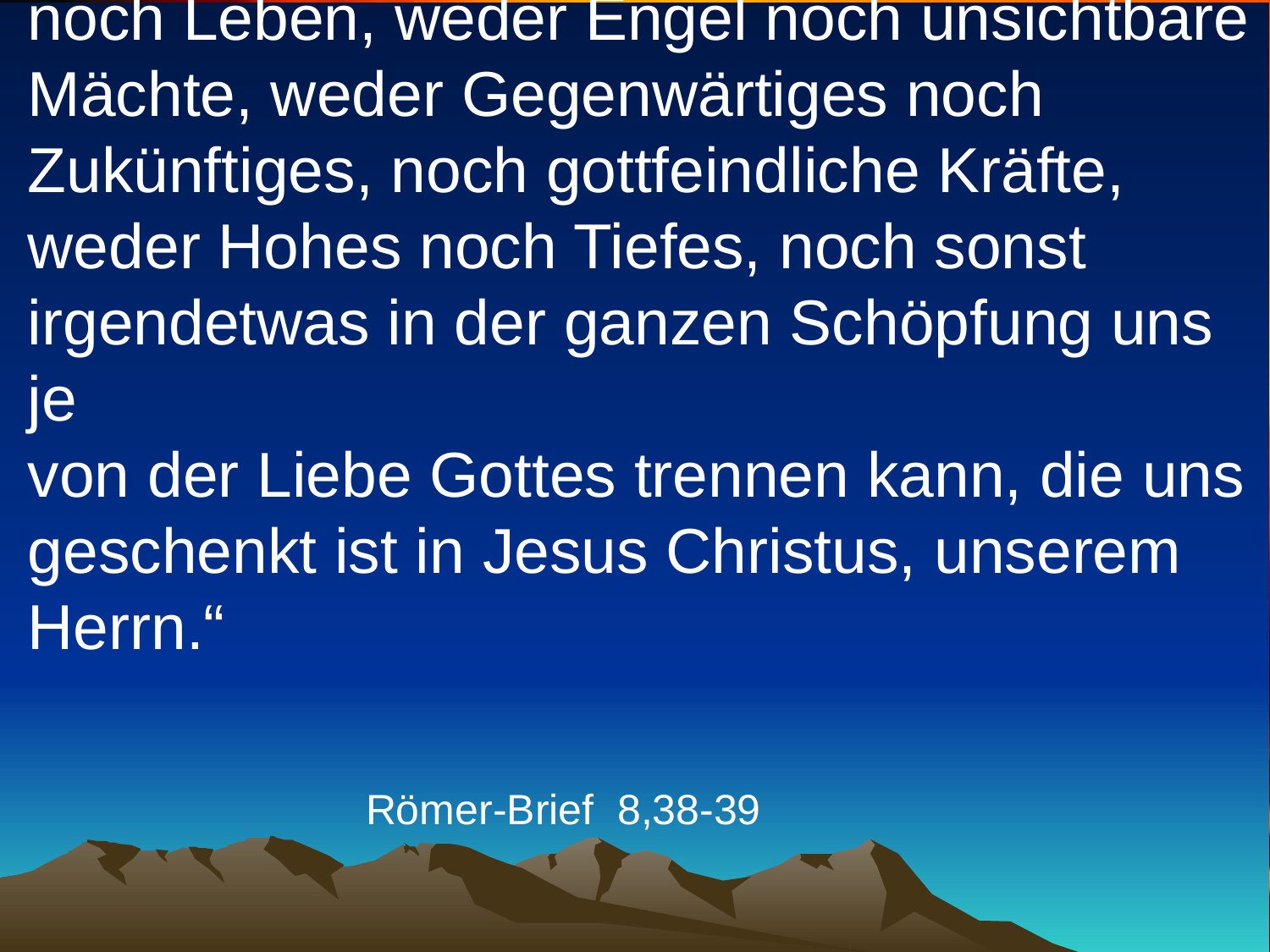

# „Ja, ich bin überzeugt, dass weder Tod noch Leben, weder Engel noch unsichtbare Mächte, weder Gegenwärtiges noch Zukünftiges, noch gottfeindliche Kräfte, weder Hohes noch Tiefes, noch sonst irgendetwas in der ganzen Schöpfung uns je von der Liebe Gottes trennen kann, die uns geschenkt ist in Jesus Christus, unserem Herrn.“
Römer-Brief  8,38-39